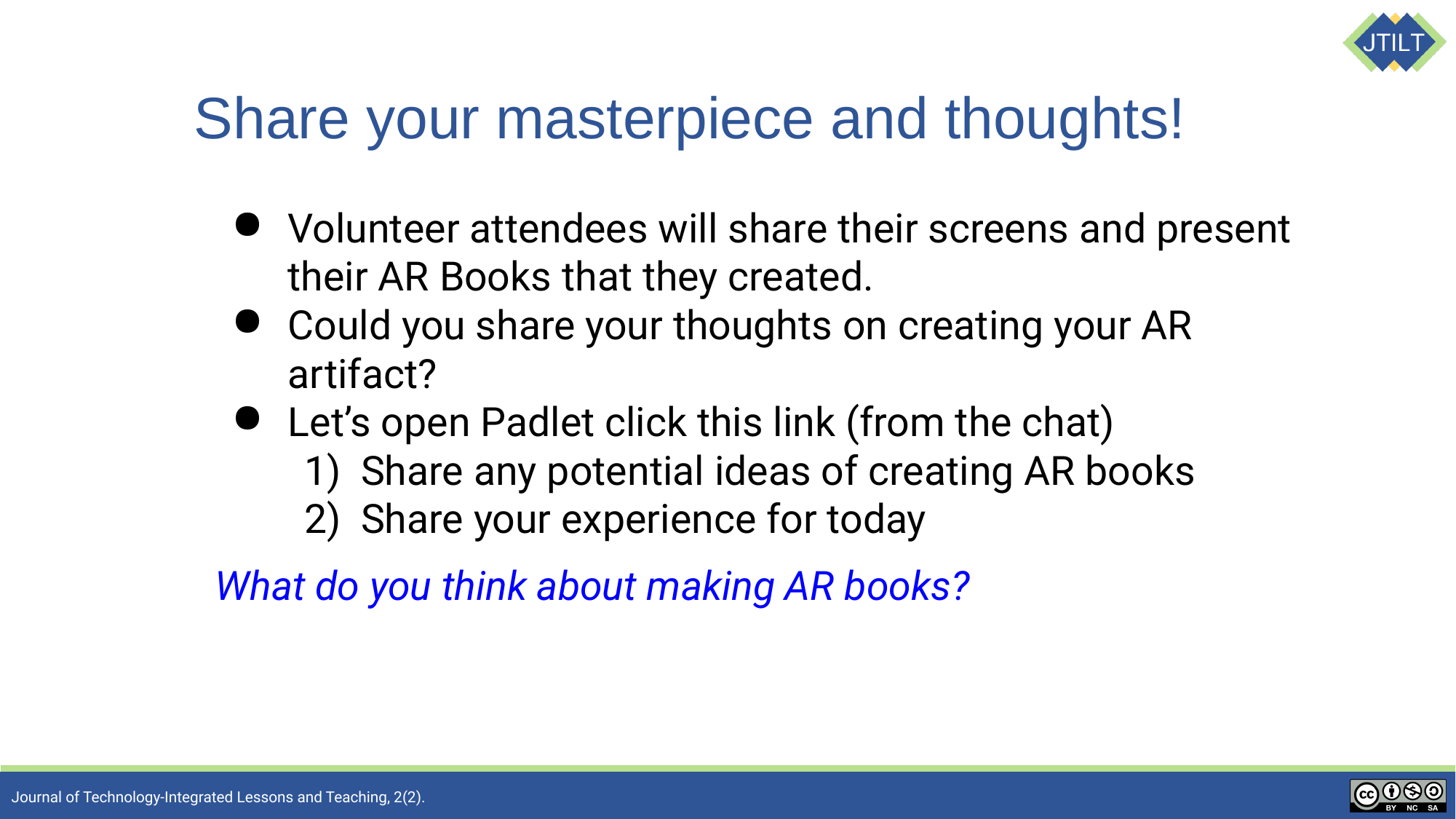

# Share your masterpiece and thoughts!
Volunteer attendees will share their screens and present their AR Books that they created.
Could you share your thoughts on creating your AR artifact?
Let’s open Padlet click this link (from the chat)
Share any potential ideas of creating AR books
Share your experience for today
What do you think about making AR books?